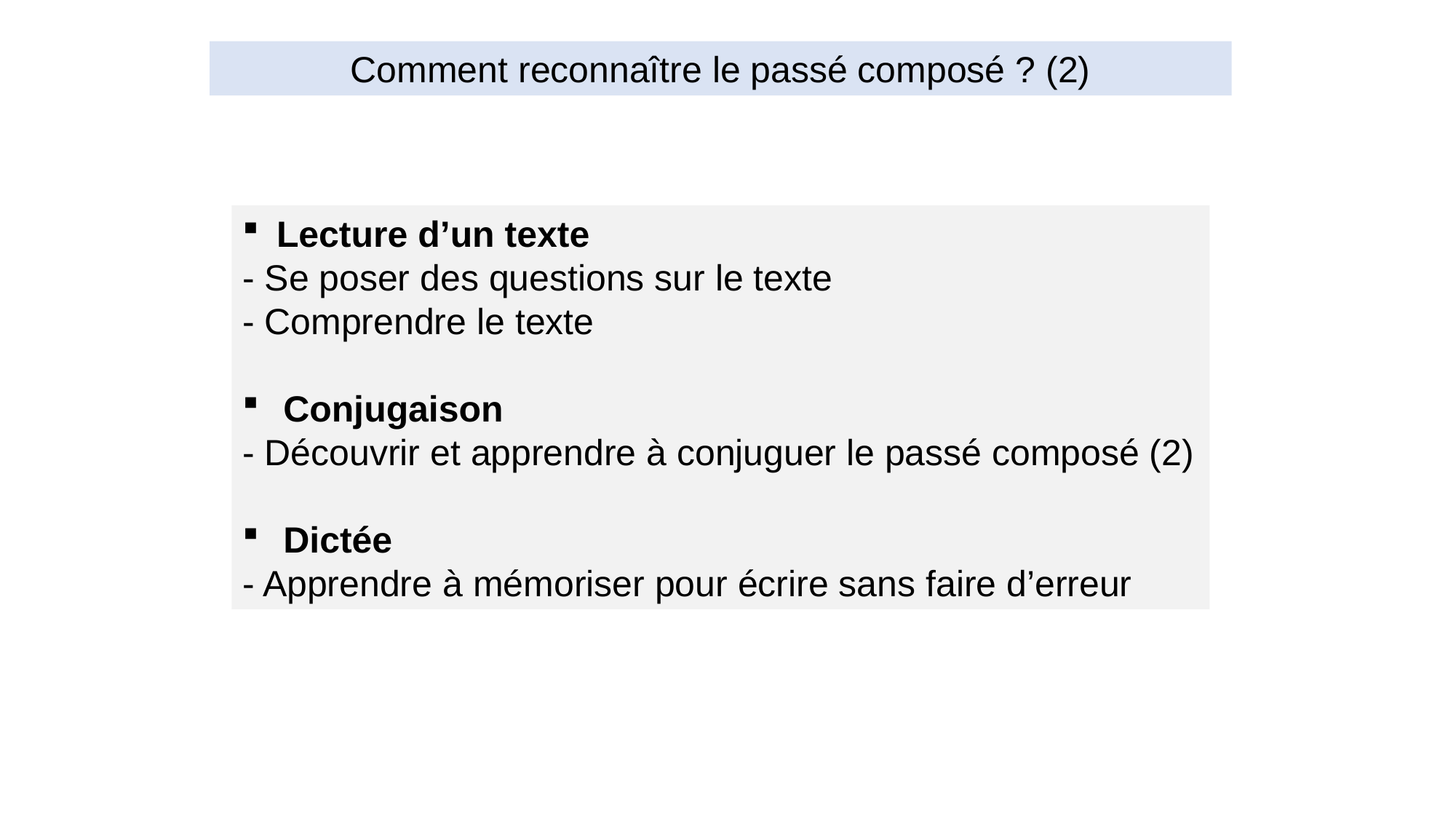

Comment reconnaître le passé composé ? (2)
Lecture d’un texte
- Se poser des questions sur le texte
- Comprendre le texte

Conjugaison
- Découvrir et apprendre à conjuguer le passé composé (2)

Dictée
- Apprendre à mémoriser pour écrire sans faire d’erreur